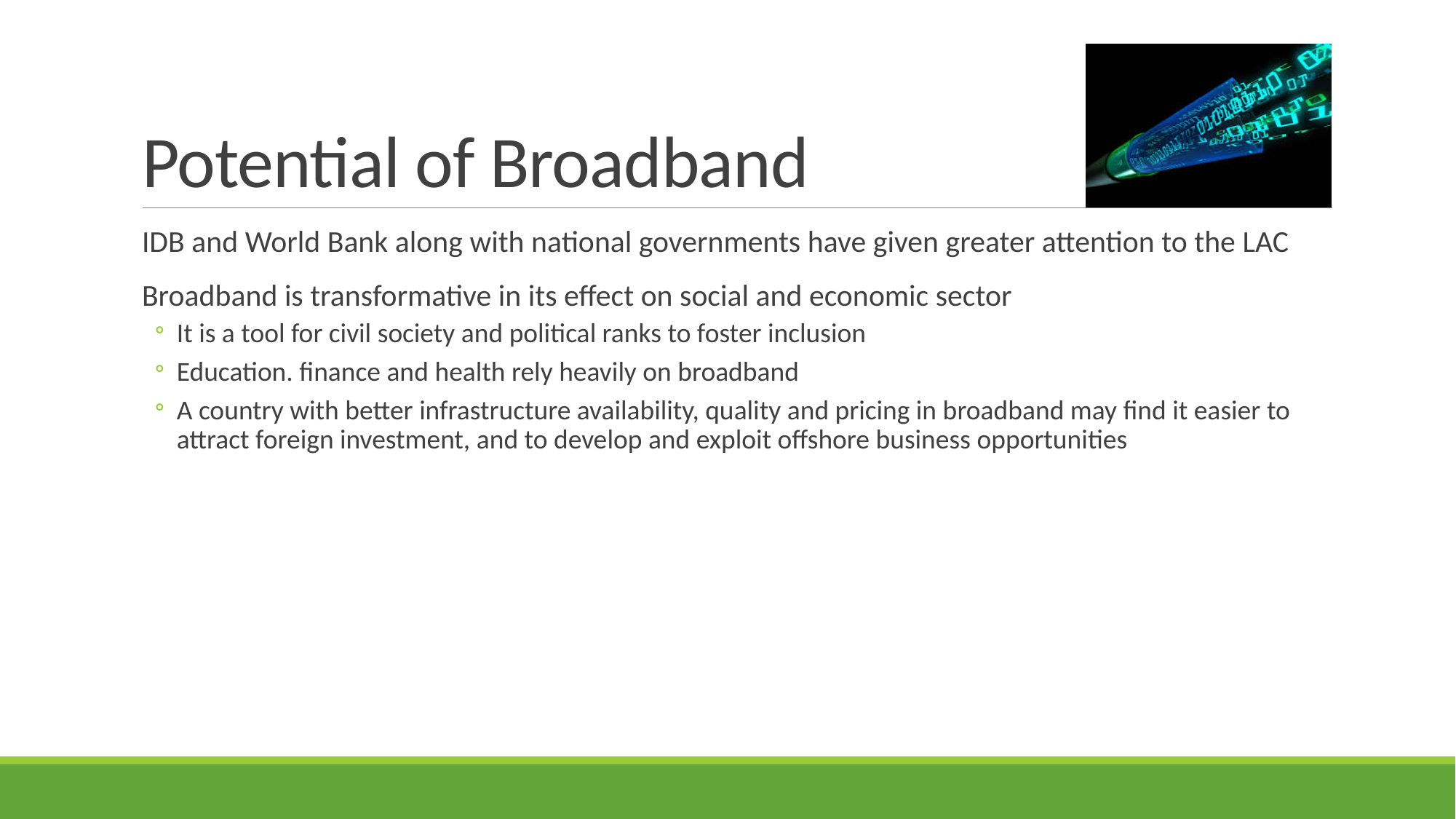

# Potential of Broadband
IDB and World Bank along with national governments have given greater attention to the LAC
Broadband is transformative in its effect on social and economic sector
It is a tool for civil society and political ranks to foster inclusion
Education. finance and health rely heavily on broadband
A country with better infrastructure availability, quality and pricing in broadband may find it easier to attract foreign investment, and to develop and exploit offshore business opportunities